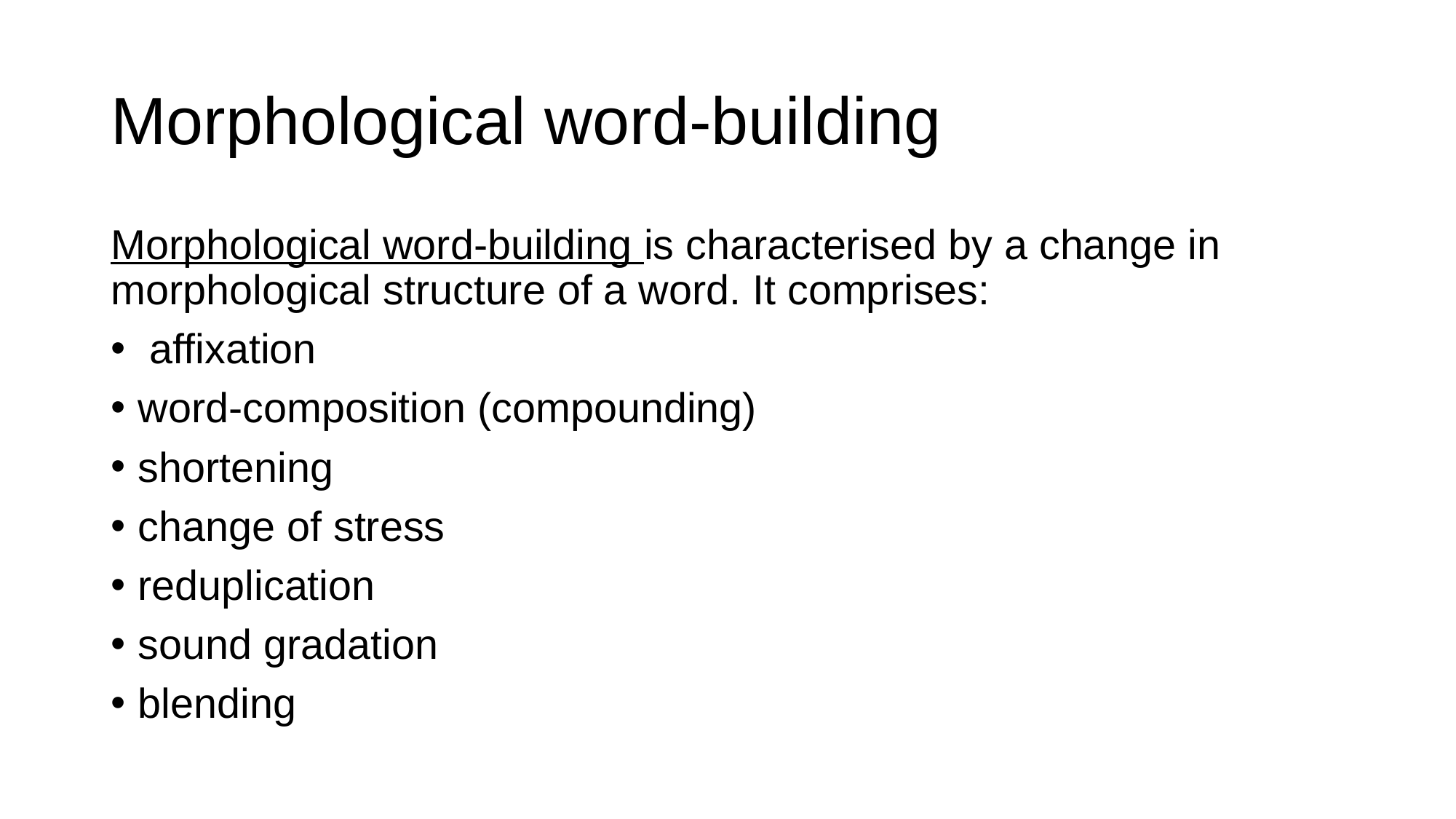

# Morphological word-building
Morphological word-building is characterised by a change in morphological structure of a word. It comprises:
 affixation
word-composition (compounding)
shortening
change of stress
reduplication
sound gradation
blending